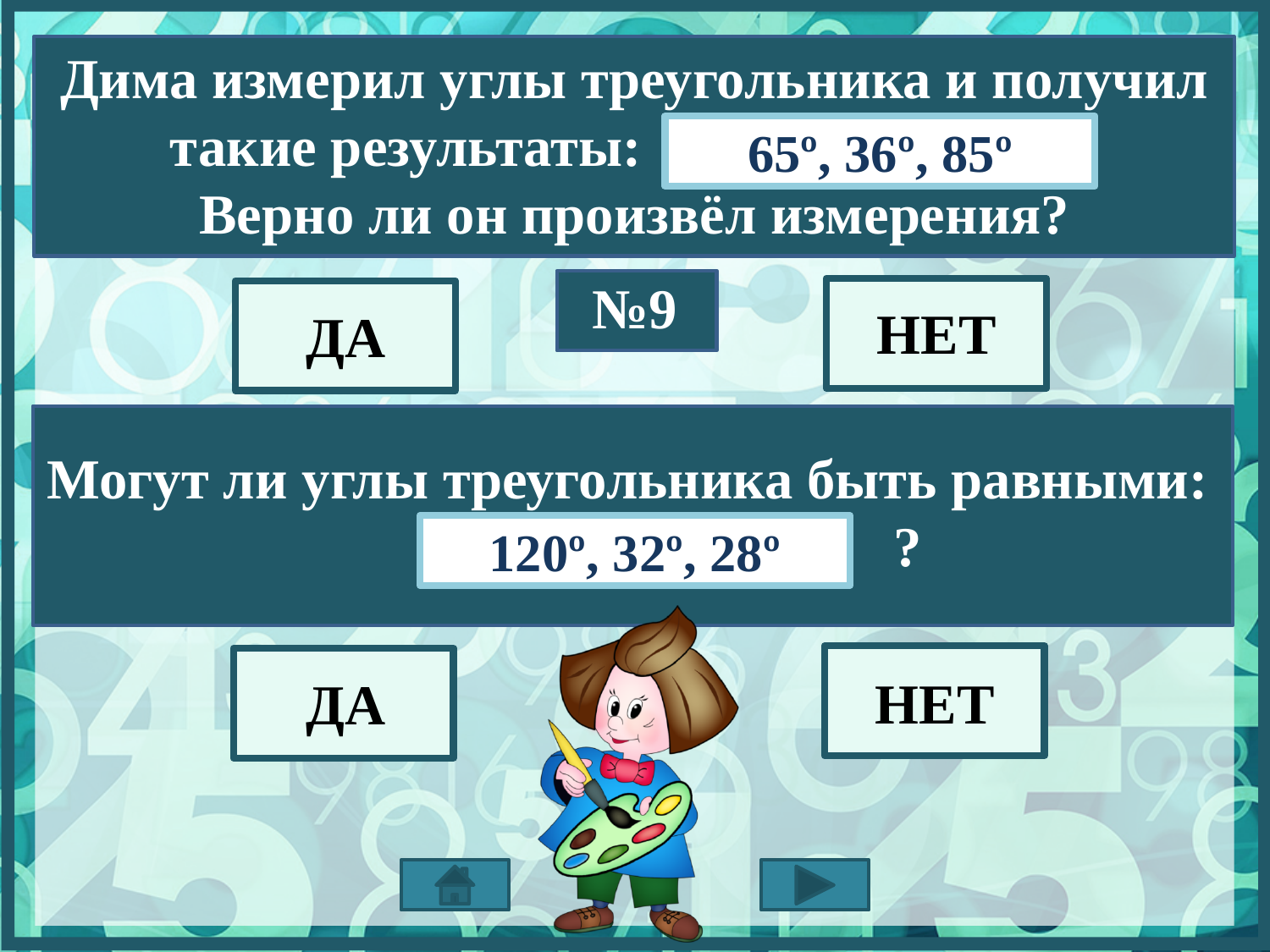

Дима измерил углы треугольника и получил такие результаты:                           ----
Bерно ли он произвёл измерения?
65º, 36º, 85º
№9
НЕТ
ДА
Могут ли углы треугольника быть равными:       --------------               ?
120º, 32º, 28º
ДА
НЕТ